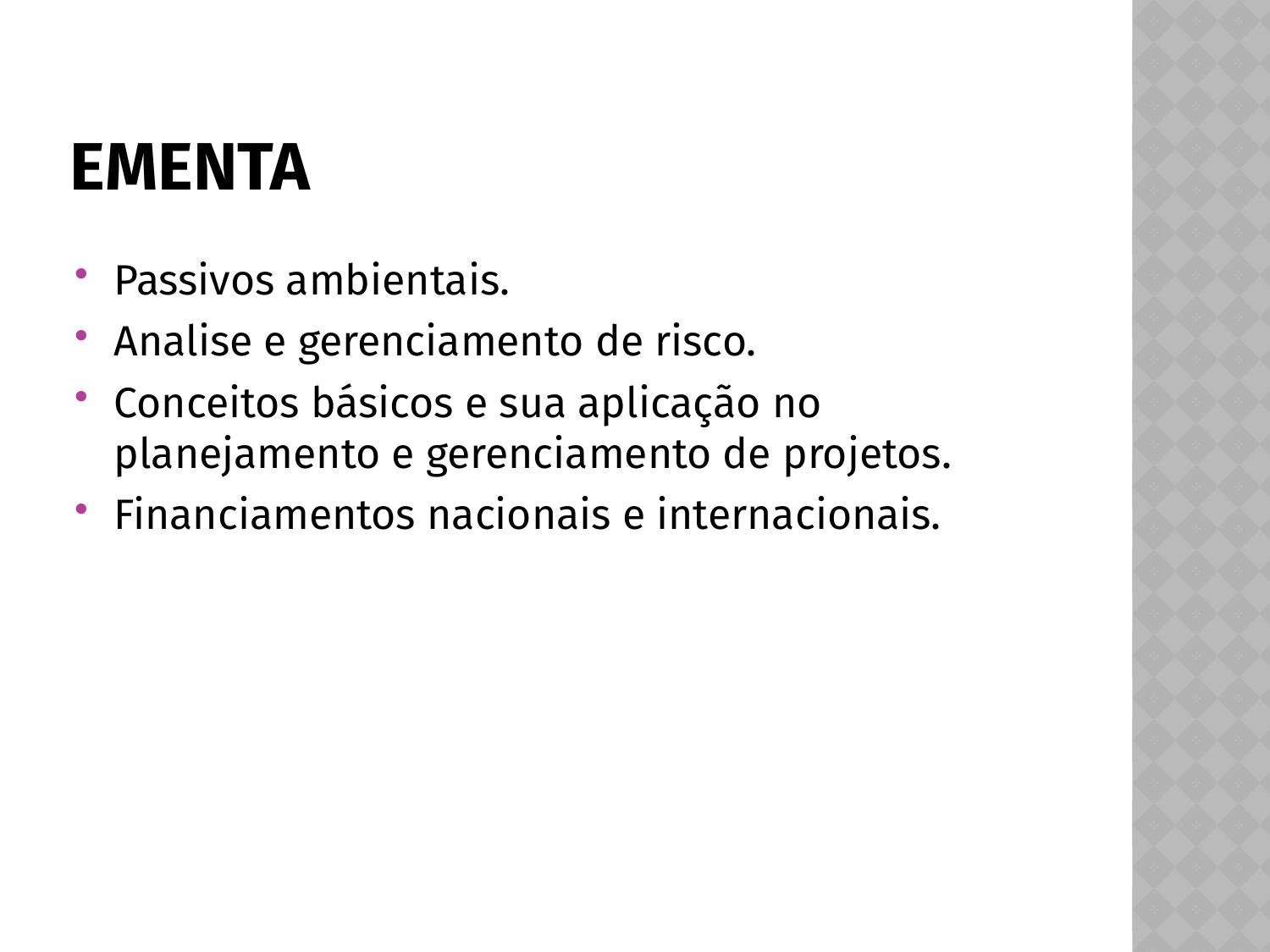

# EMENTA
Passivos ambientais.
Analise e gerenciamento de risco.
Conceitos básicos e sua aplicação no planejamento e gerenciamento de projetos.
Financiamentos nacionais e internacionais.